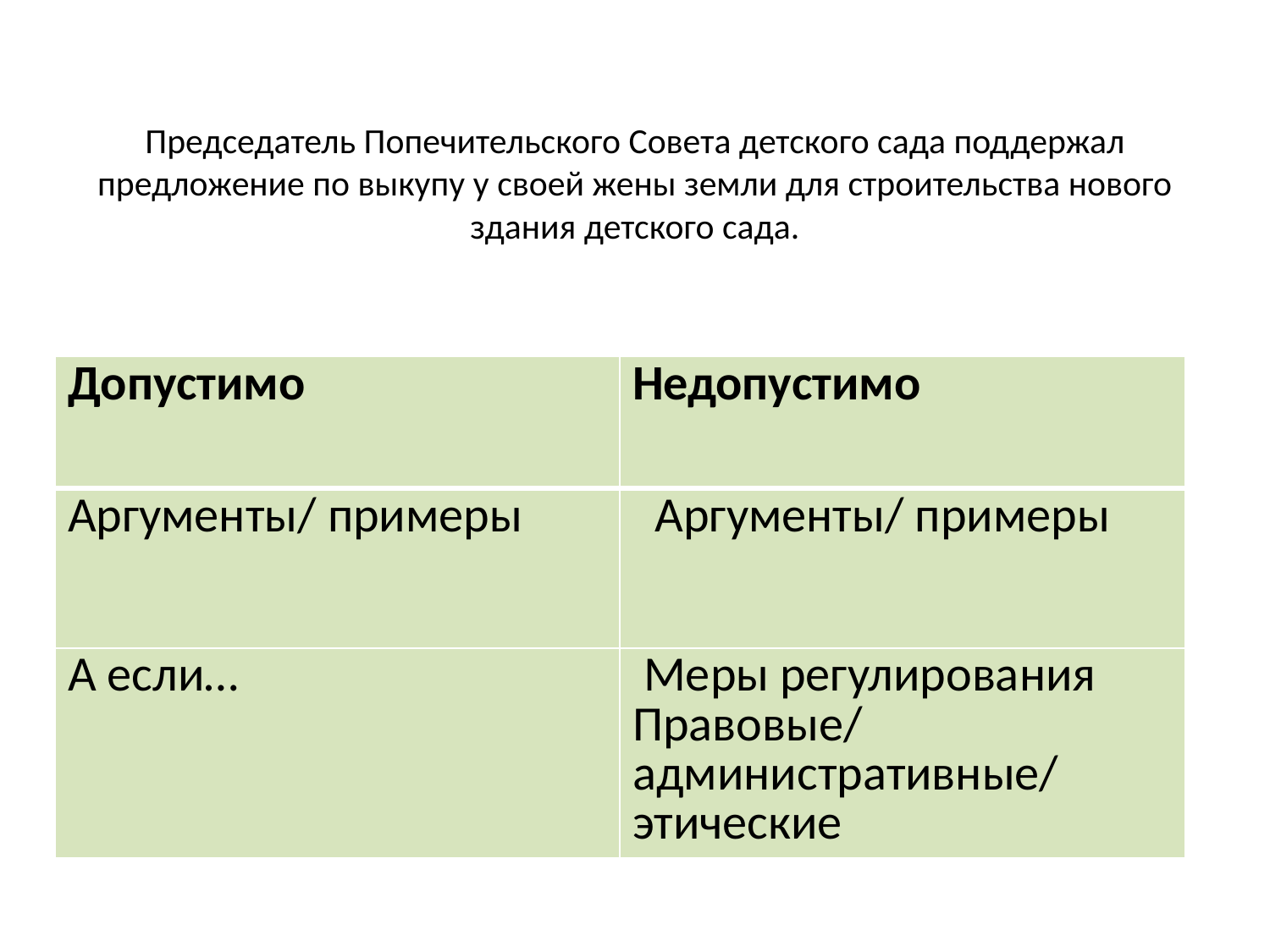

# Председатель Попечительского Совета детского сада поддержал предложение по выкупу у своей жены земли для строительства нового здания детского сада.
| Допустимо | Недопустимо |
| --- | --- |
| Аргументы/ примеры | Аргументы/ примеры |
| А если… | Меры регулирования Правовые/ административные/ этические |